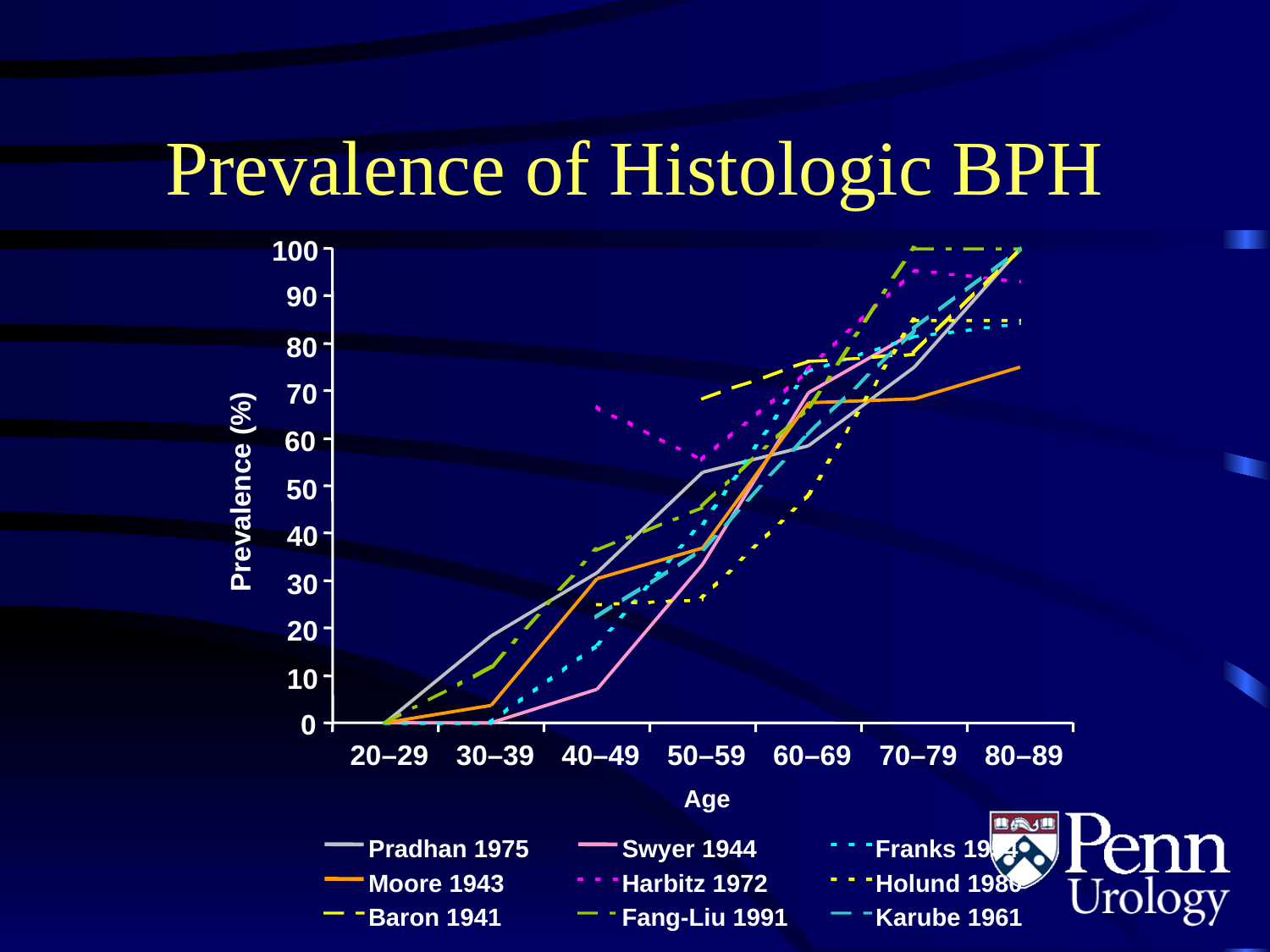

# Prevalence of Histologic BPH
100

90

80

70

60

50

Prevalence (%)

40

30

20

10

0

20–29
30–39
40–49
50–59
60–69
70–79
80–89
Age
Pradhan 1975
Swyer 1944
Franks 1954

Moore 1943
Harbitz 1972
Holund 1980

Baron 1941
Fang-Liu 1991
Karube 1961